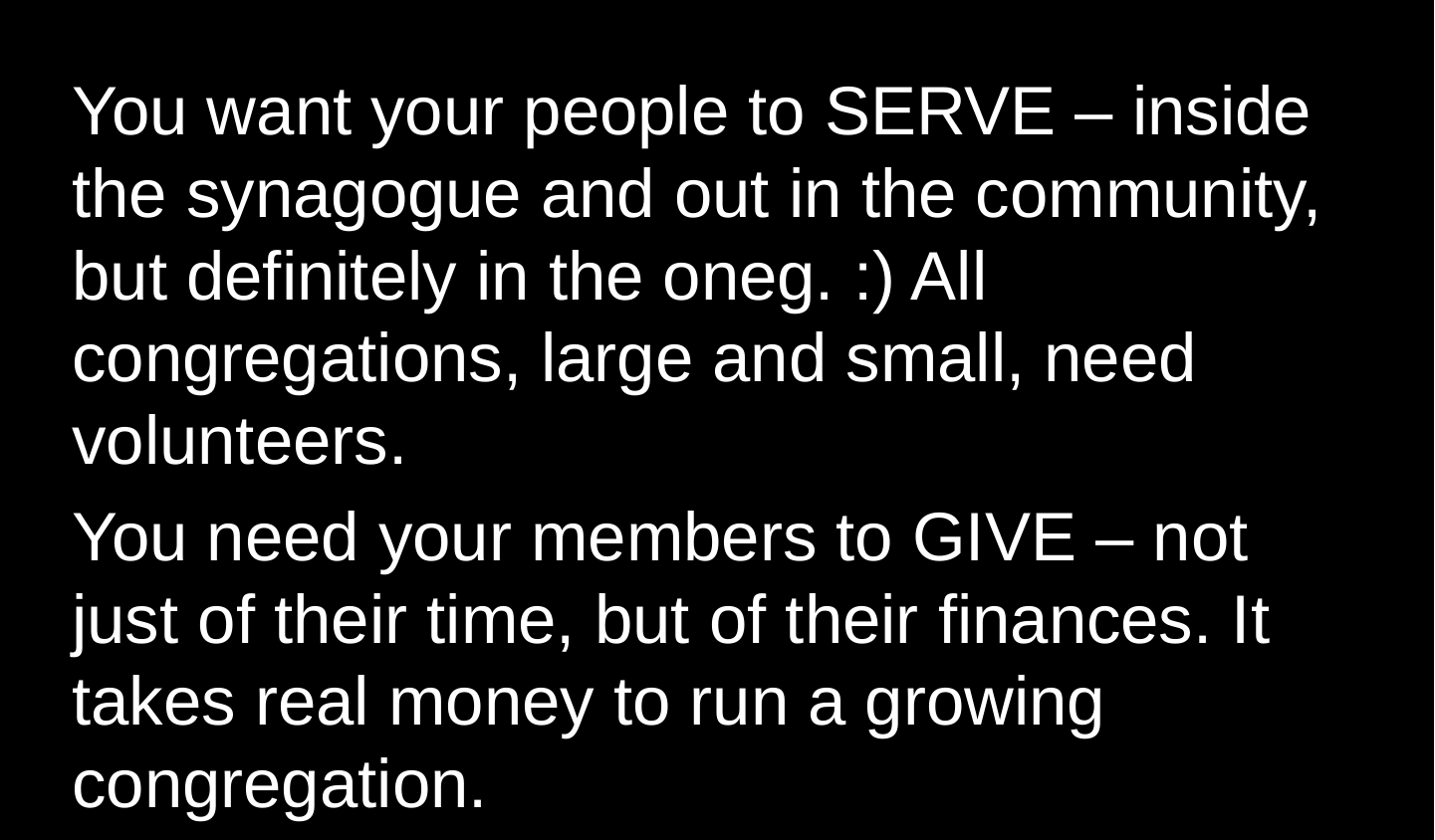

You want your people to SERVE – inside the synagogue and out in the community, but definitely in the oneg. :) All congregations, large and small, need volunteers.
You need your members to GIVE – not just of their time, but of their finances. It takes real money to run a growing congregation.